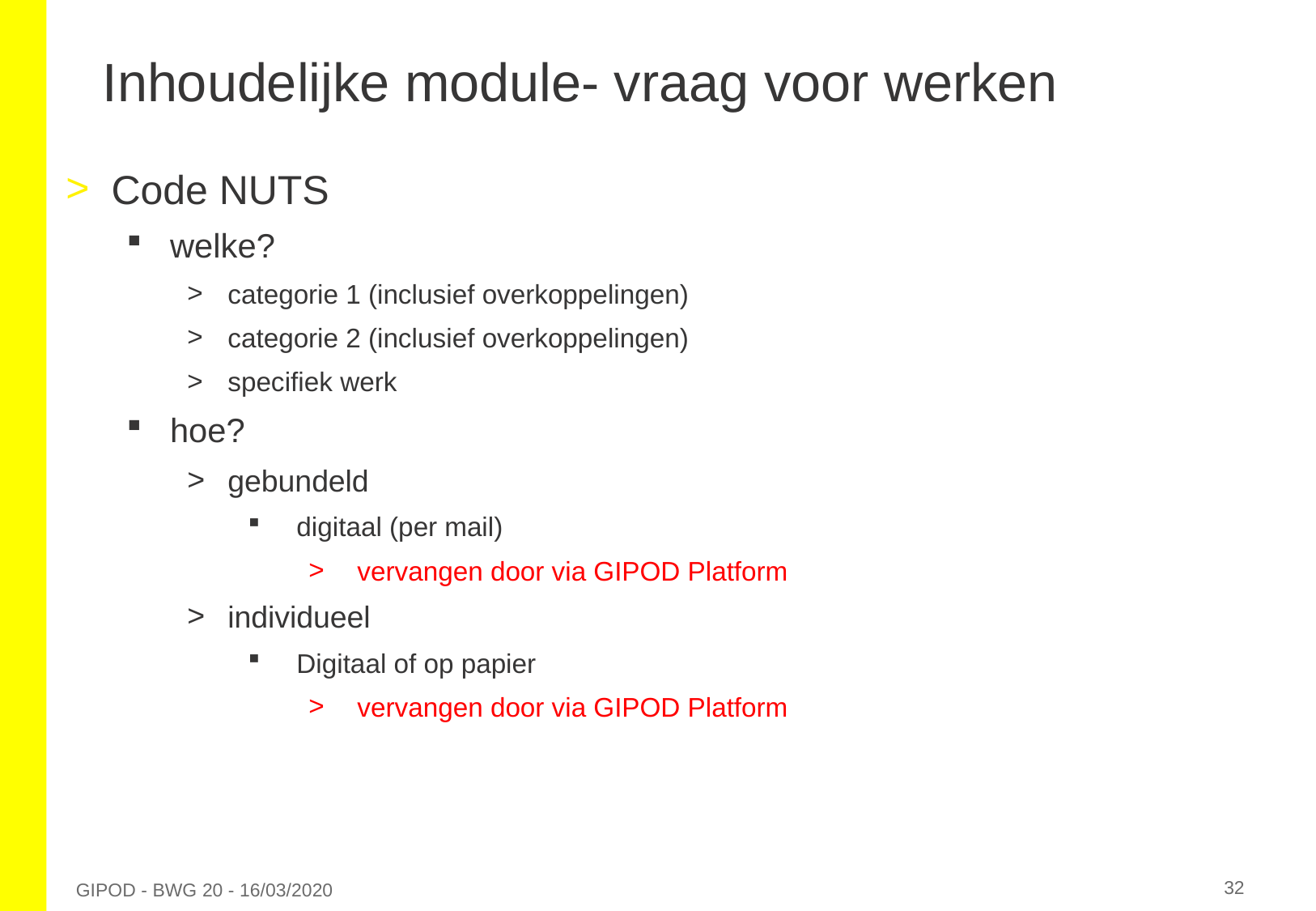

# Inhoudelijke module- vraag voor werken

Code NUTS
welke?
categorie 1 (inclusief overkoppelingen)
categorie 2 (inclusief overkoppelingen)
specifiek werk
hoe?
gebundeld
digitaal (per mail)
vervangen door via GIPOD Platform
individueel
Digitaal of op papier
vervangen door via GIPOD Platform
32
GIPOD - BWG 20 - 16/03/2020